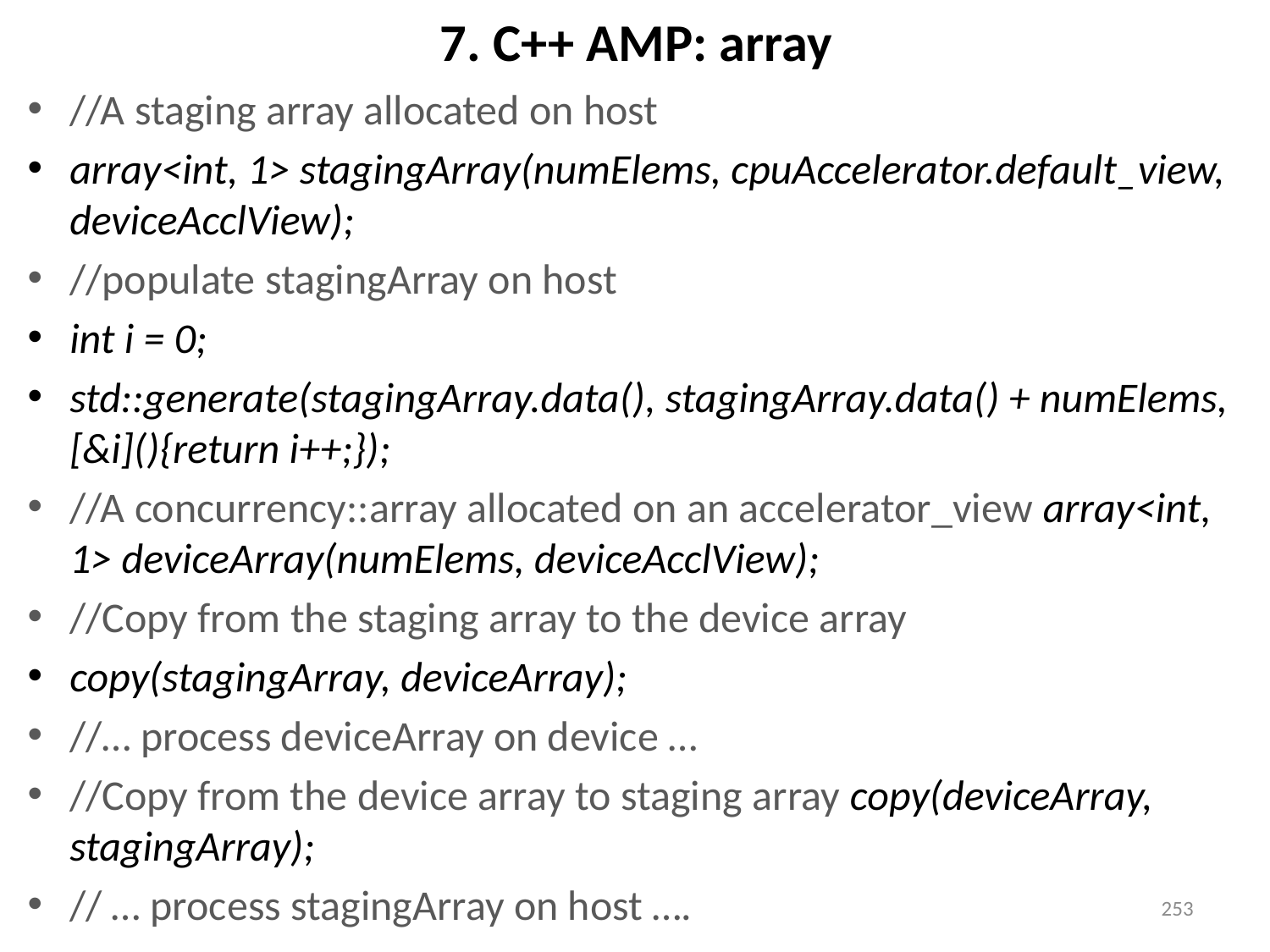

# 7. C++ AMP: array
//A staging array allocated on host
array<int, 1> stagingArray(numElems, cpuAccelerator.default_view, deviceAcclView);
//populate stagingArray on host
int i = 0;
std::generate(stagingArray.data(), stagingArray.data() + numElems, [&i](){return i++;});
//A concurrency::array allocated on an accelerator_view array<int, 1> deviceArray(numElems, deviceAcclView);
//Copy from the staging array to the device array
copy(stagingArray, deviceArray);
//… process deviceArray on device …
//Copy from the device array to staging array copy(deviceArray, stagingArray);
// … process stagingArray on host ….
253